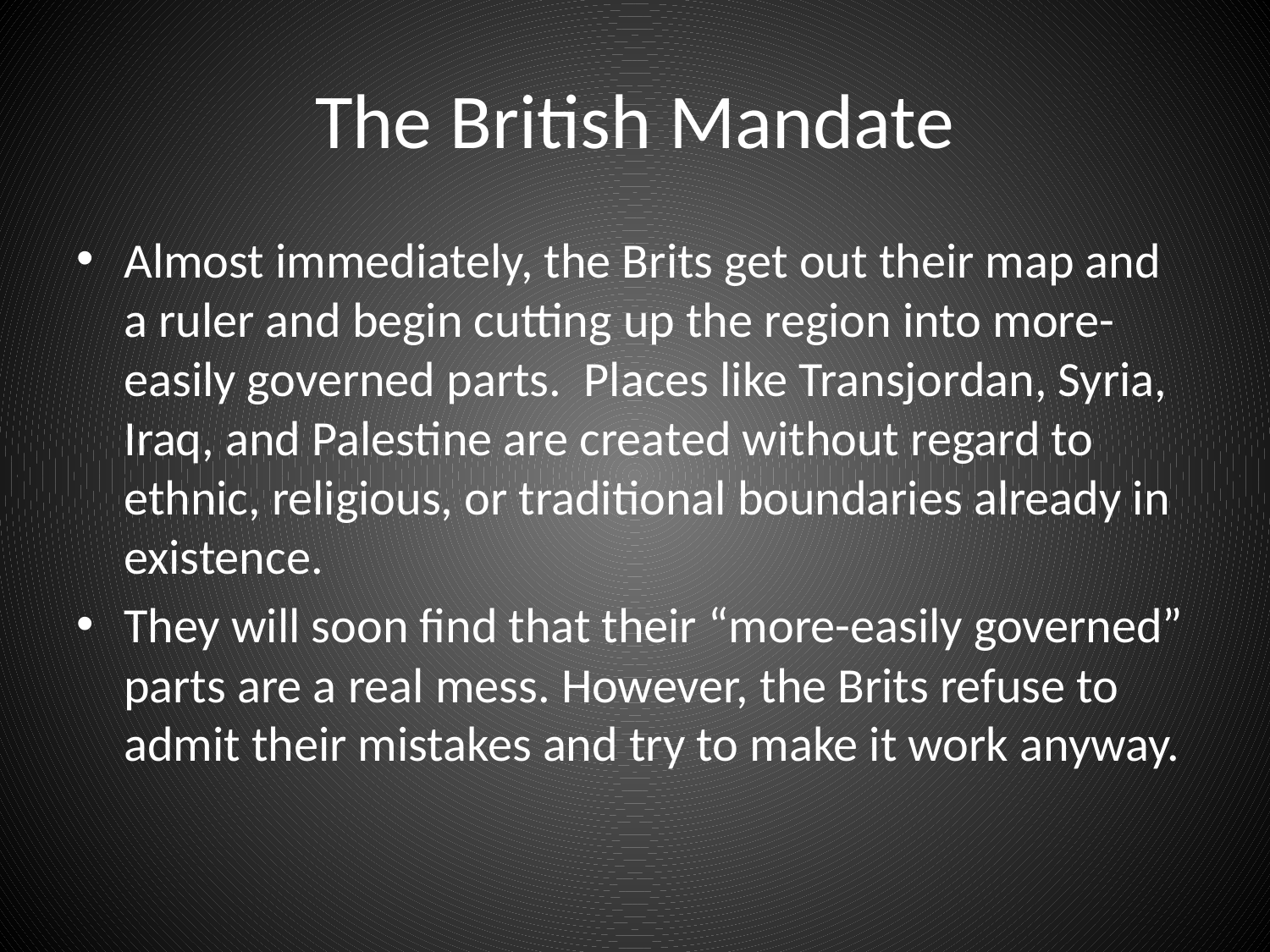

# The British Mandate
Almost immediately, the Brits get out their map and a ruler and begin cutting up the region into more-easily governed parts.  Places like Transjordan, Syria, Iraq, and Palestine are created without regard to ethnic, religious, or traditional boundaries already in existence.
They will soon find that their “more-easily governed” parts are a real mess. However, the Brits refuse to admit their mistakes and try to make it work anyway.